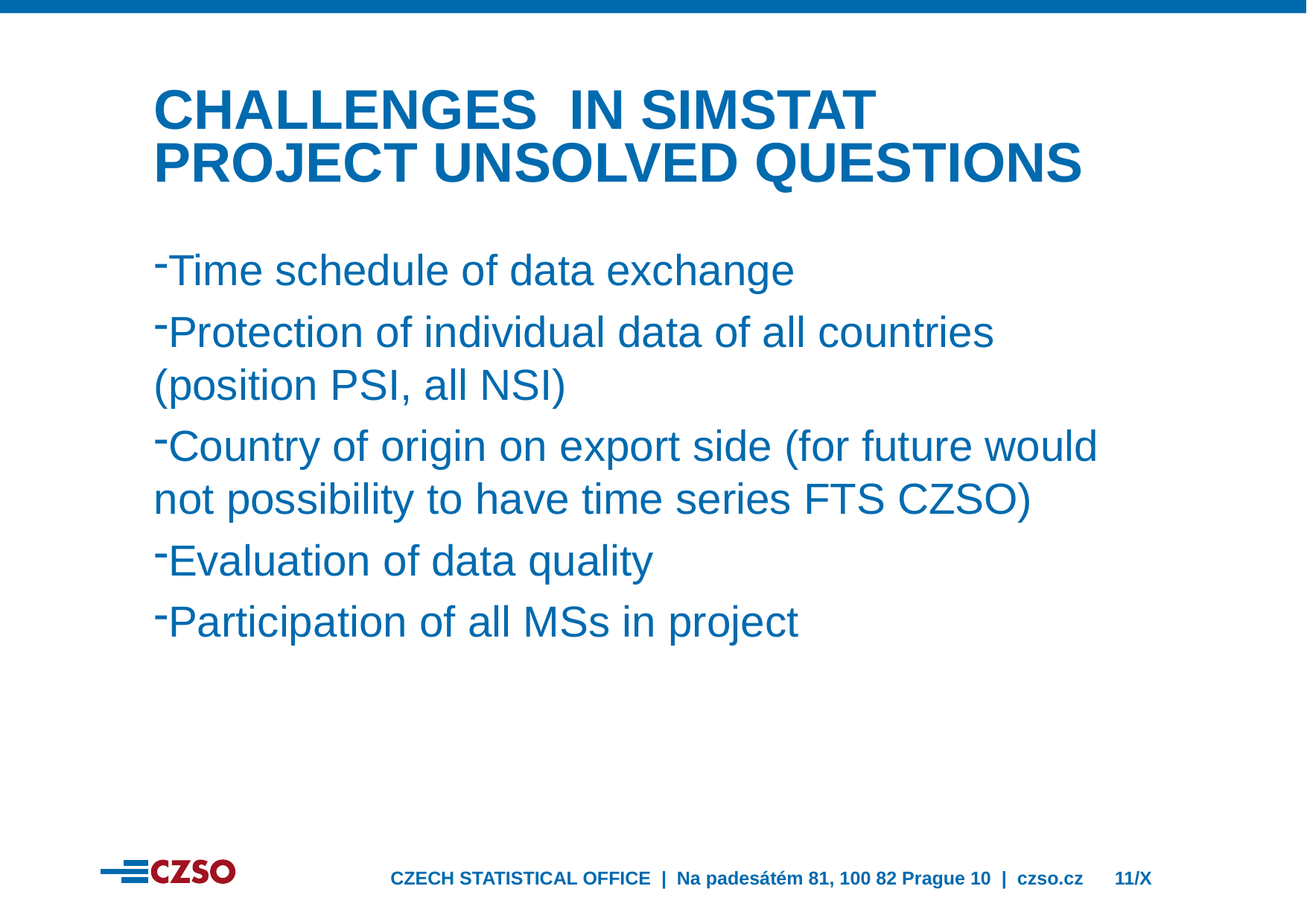

CHALLENGES  IN SIMSTAT PROJECT UNSOLVED QUESTIONS
Time schedule of data exchange
Protection of individual data of all countries (position PSI, all NSI)
Country of origin on export side (for future would not possibility to have time series FTS CZSO)
Evaluation of data quality
Participation of all MSs in project